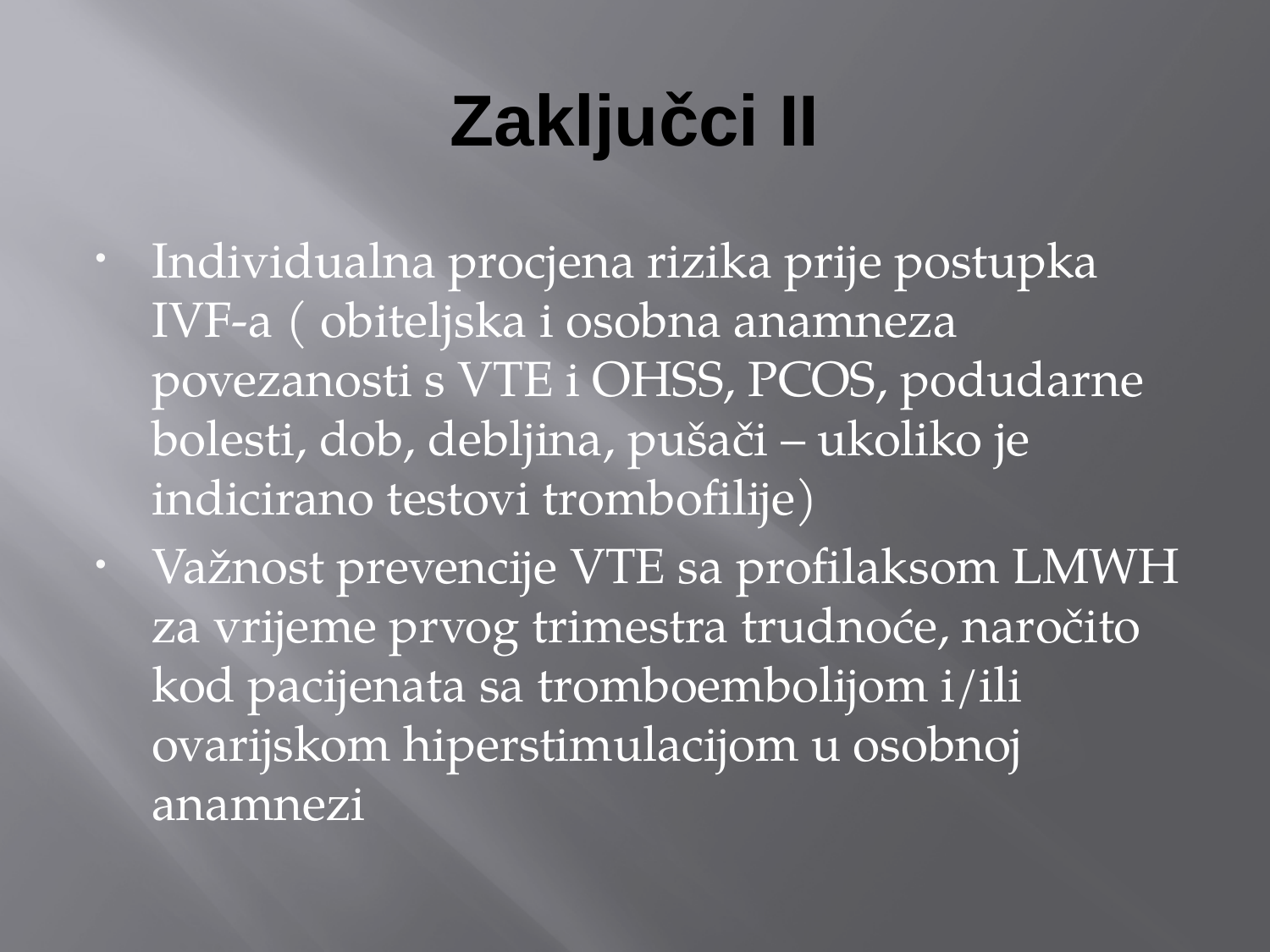

# Zaključci II
Individualna procjena rizika prije postupka IVF-a ( obiteljska i osobna anamneza povezanosti s VTE i OHSS, PCOS, podudarne bolesti, dob, debljina, pušači – ukoliko je indicirano testovi trombofilije)
Važnost prevencije VTE sa profilaksom LMWH za vrijeme prvog trimestra trudnoće, naročito kod pacijenata sa tromboembolijom i/ili ovarijskom hiperstimulacijom u osobnoj anamnezi